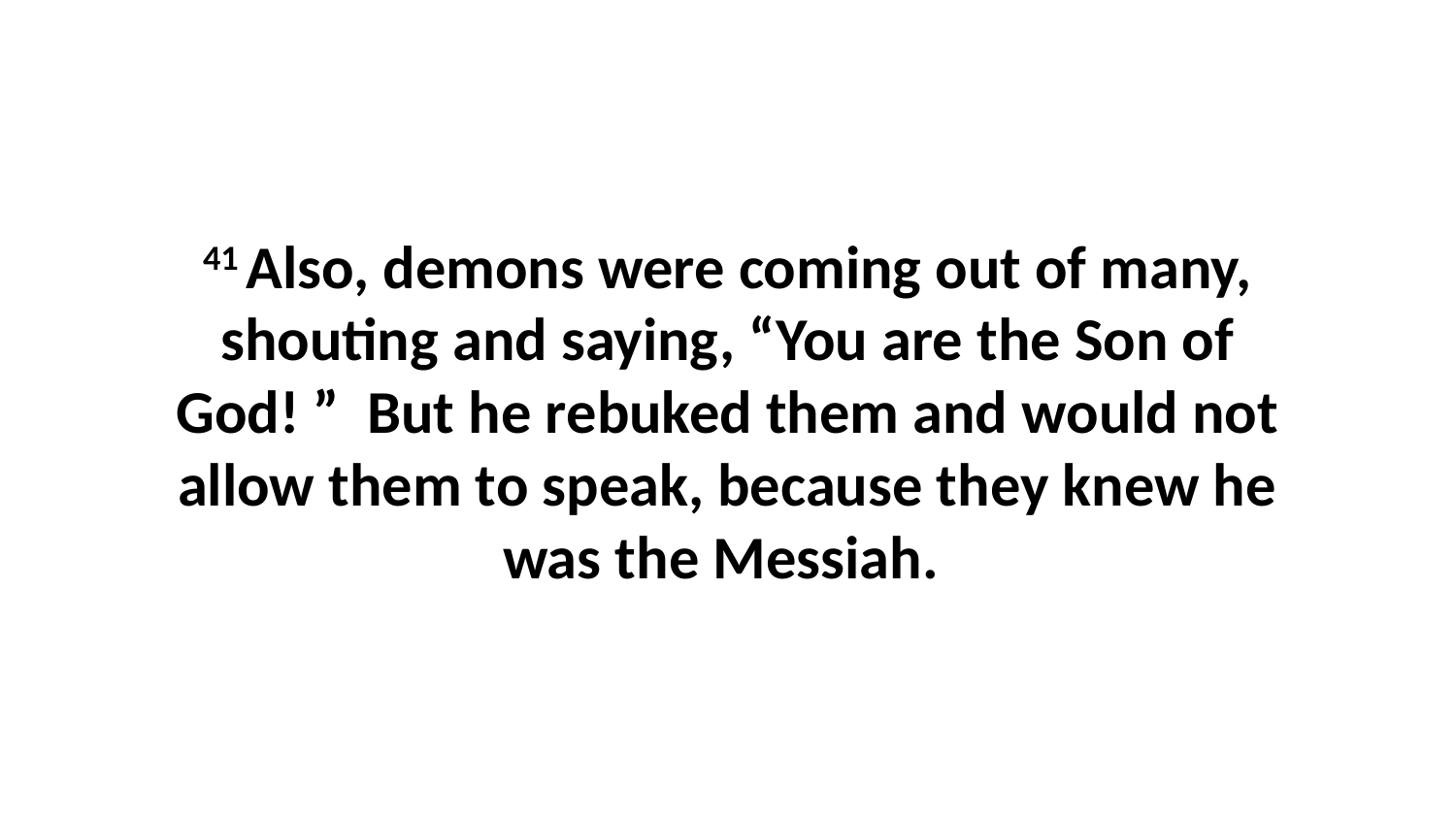

41 Also, demons were coming out of many, shouting and saying, “You are the Son of God! ”  But he rebuked them and would not allow them to speak, because they knew he was the Messiah.